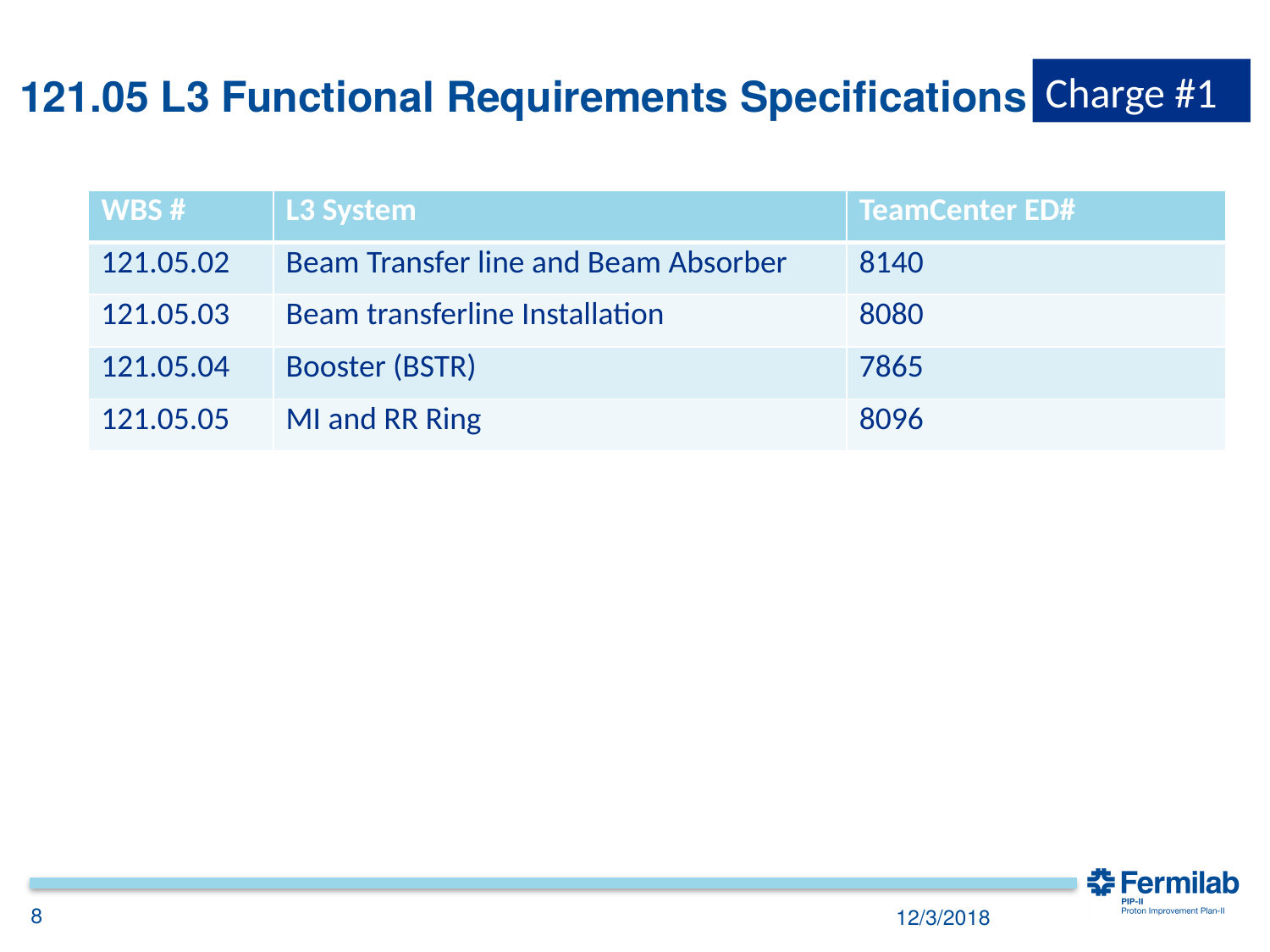

Charge #1
# 121.05 L3 Functional Requirements Specifications

| WBS # | L3 System | TeamCenter ED# |
| --- | --- | --- |
| 121.05.02 | Beam Transfer line and Beam Absorber | 8140 |
| 121.05.03 | Beam transferline Installation | 8080 |
| 121.05.04 | Booster (BSTR) | 7865 |
| 121.05.05 | MI and RR Ring | 8096 |
8
12/3/2018